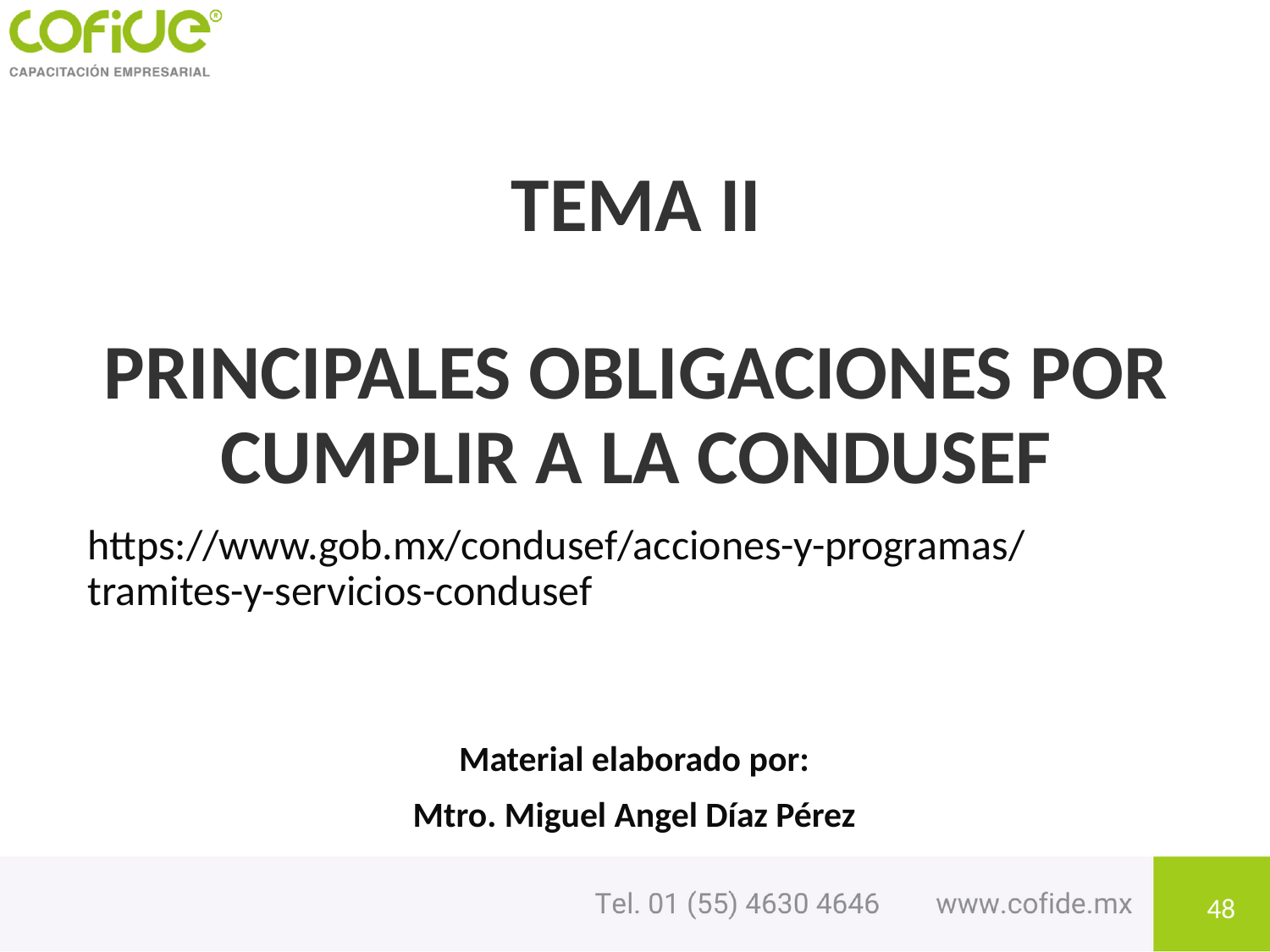

# TEMA II PRINCIPALES OBLIGACIONES POR CUMPLIR A LA CONDUSEF
https://www.gob.mx/condusef/acciones-y-programas/tramites-y-servicios-condusef
Material elaborado por:
Mtro. Miguel Angel Díaz Pérez
48